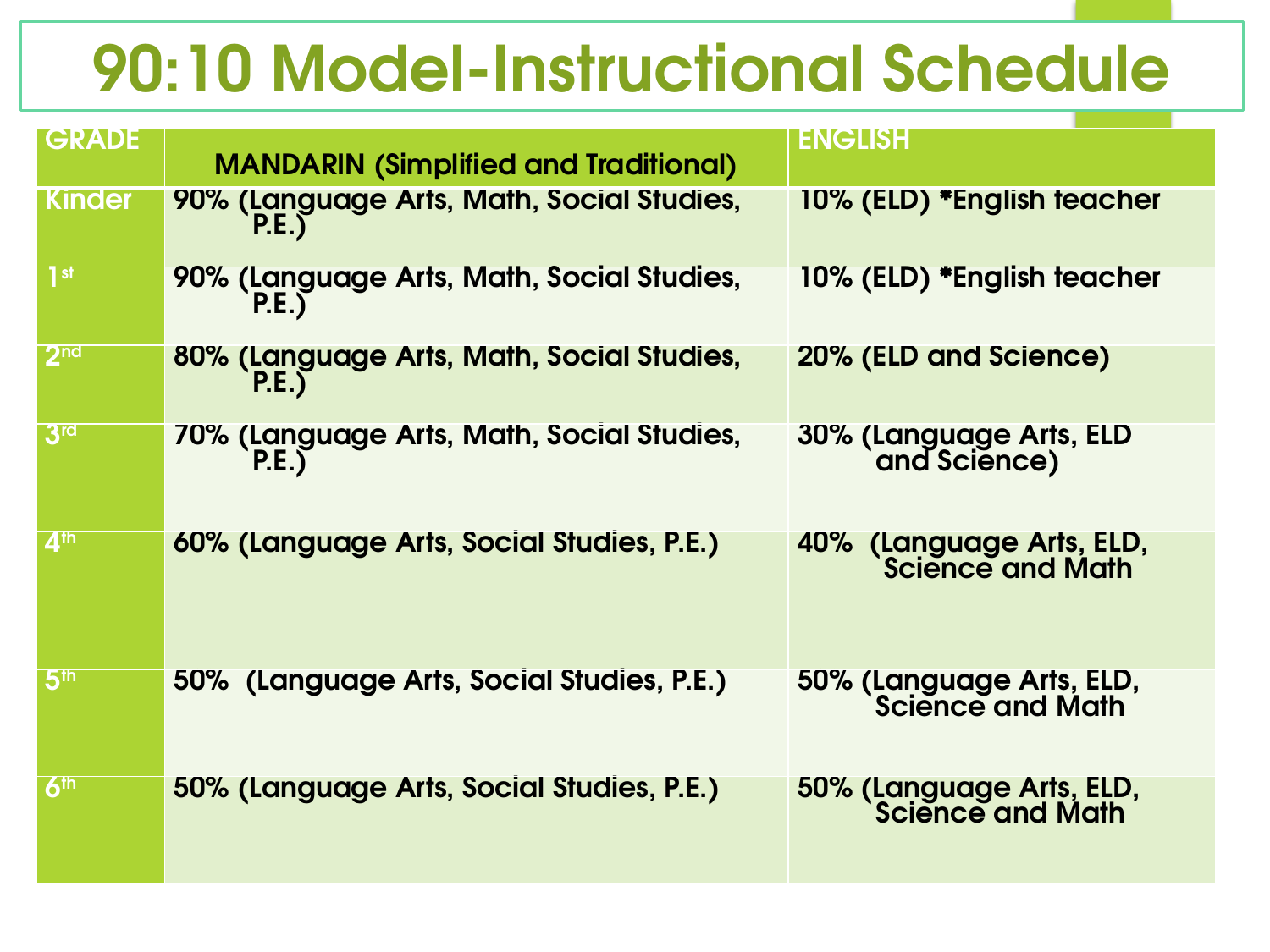

90:10 Model-Instructional Schedule
| GRADE | MANDARIN (Simplified and Traditional) | ENGLISH |
| --- | --- | --- |
| Kinder | 90% (Language Arts, Math, Social Studies,            P.E.) | 10% (ELD) \*English teacher |
| 1st | 90% (Language Arts, Math, Social Studies,            P.E.) | 10% (ELD) \*English teacher |
| 2nd | 80% (Language Arts, Math, Social Studies,            P.E.) | 20% (ELD and Science) |
| 3rd | 70% (Language Arts, Math, Social Studies,            P.E.) | 30% (Language Arts, ELD            and Science) |
| 4th | 60% (Language Arts, Social Studies, P.E.) | 40%  (Language Arts, ELD,             Science and Math |
| 5th | 50%  (Language Arts, Social Studies, P.E.) | 50% (Language Arts, ELD,            Science and Math |
| 6th | 50% (Language Arts, Social Studies, P.E.) | 50% (Language Arts, ELD,            Science and Math |